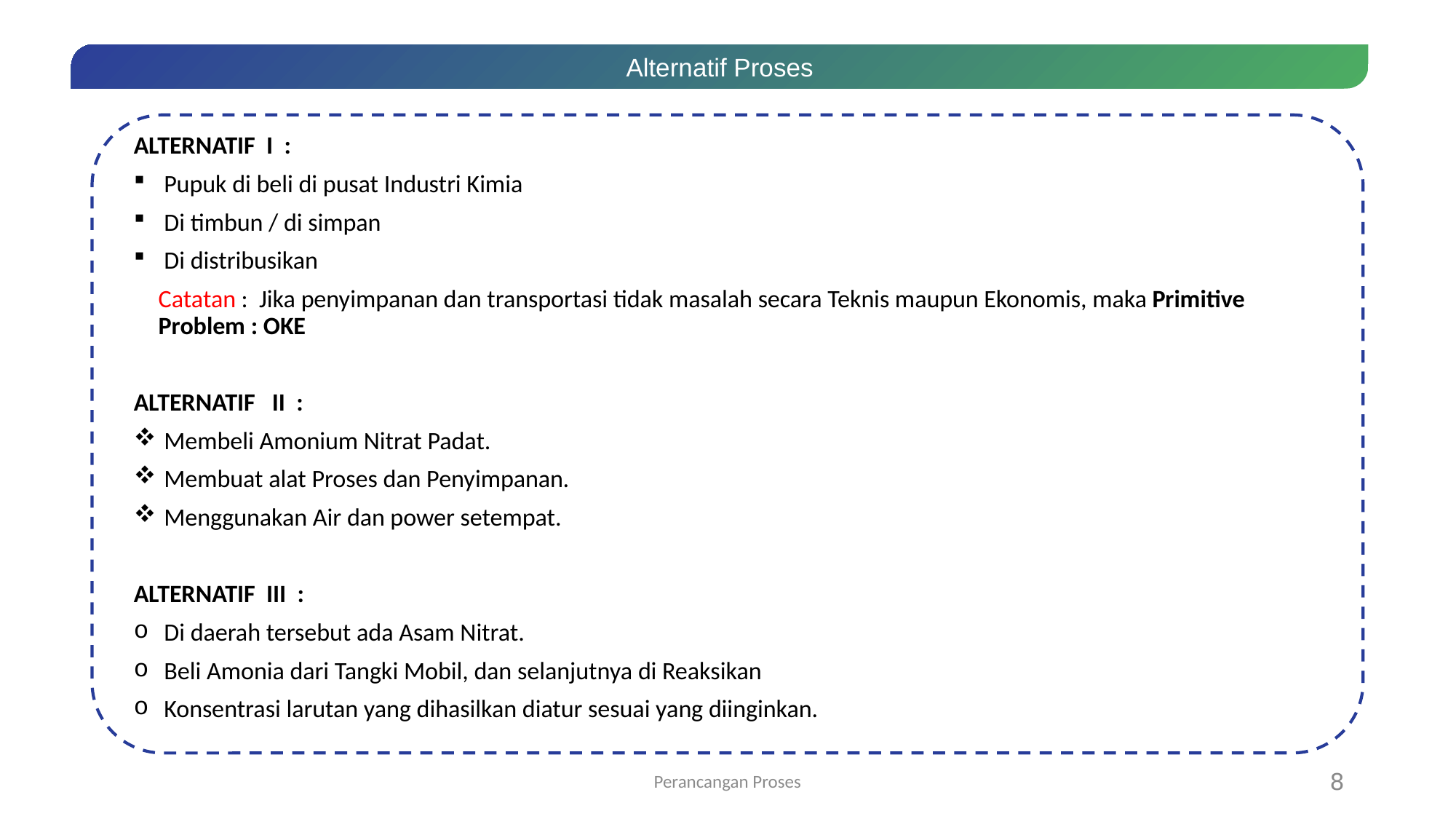

Alternatif Proses

ALTERNATIF  I  :
 Pupuk di beli di pusat Industri Kimia
 Di timbun / di simpan
 Di distribusikan
	Catatan :  Jika penyimpanan dan transportasi tidak masalah secara Teknis maupun Ekonomis, maka Primitive Problem : OKE

ALTERNATIF   II  :
 Membeli Amonium Nitrat Padat.
 Membuat alat Proses dan Penyimpanan.
 Menggunakan Air dan power setempat.

ALTERNATIF  III  :
 Di daerah tersebut ada Asam Nitrat.
 Beli Amonia dari Tangki Mobil, dan selanjutnya di Reaksikan
 Konsentrasi larutan yang dihasilkan diatur sesuai yang diinginkan.

Perancangan Proses
8